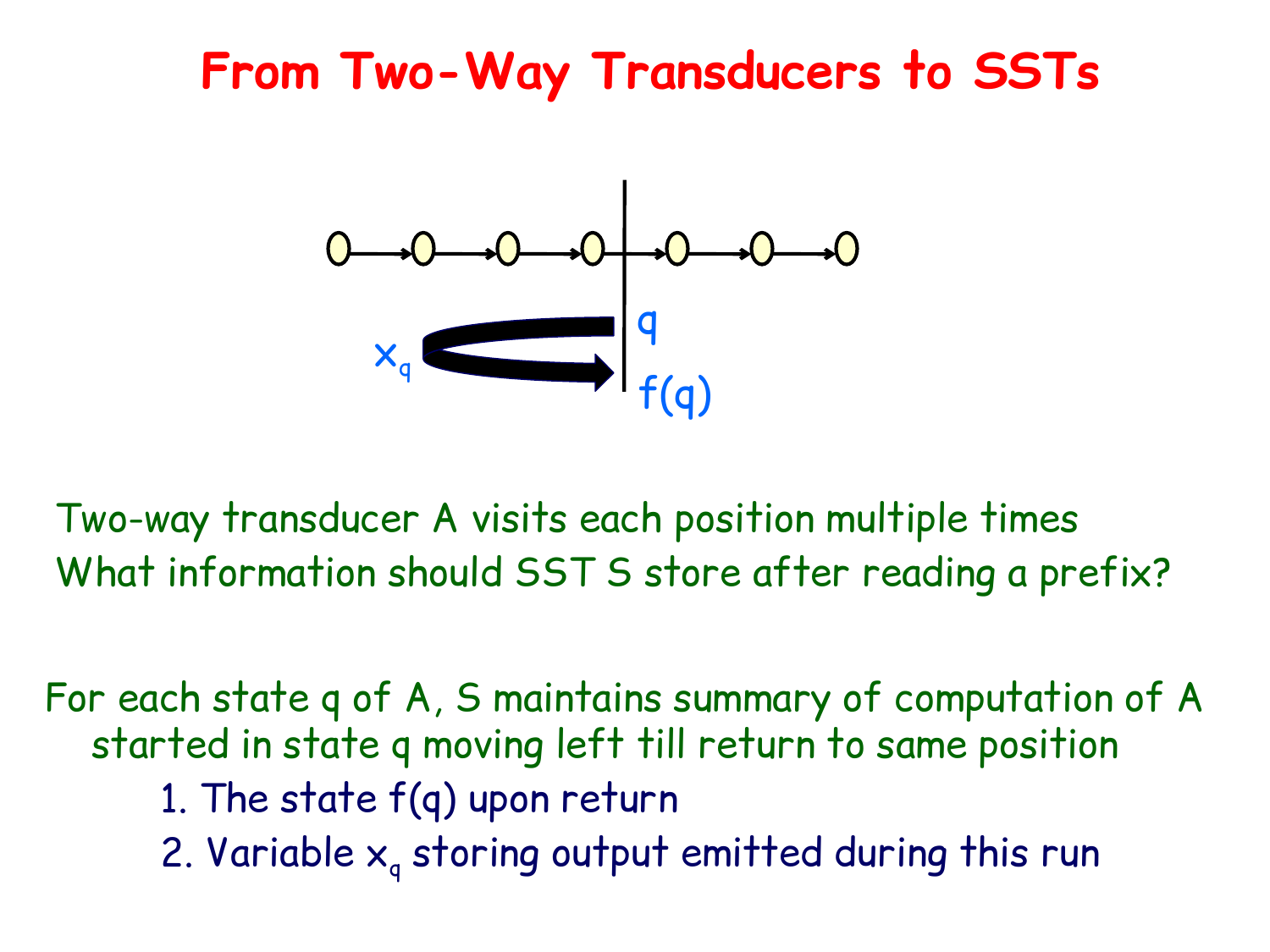

# From Two-Way Transducers to SSTs

q
xq
f(q)
Two-way transducer A visits each position multiple times
What information should SST S store after reading a prefix?

For each state q of A, S maintains summary of computation of A started in state q moving left till return to same position
          1. The state f(q) upon return
          2. Variable xq storing output emitted during this run